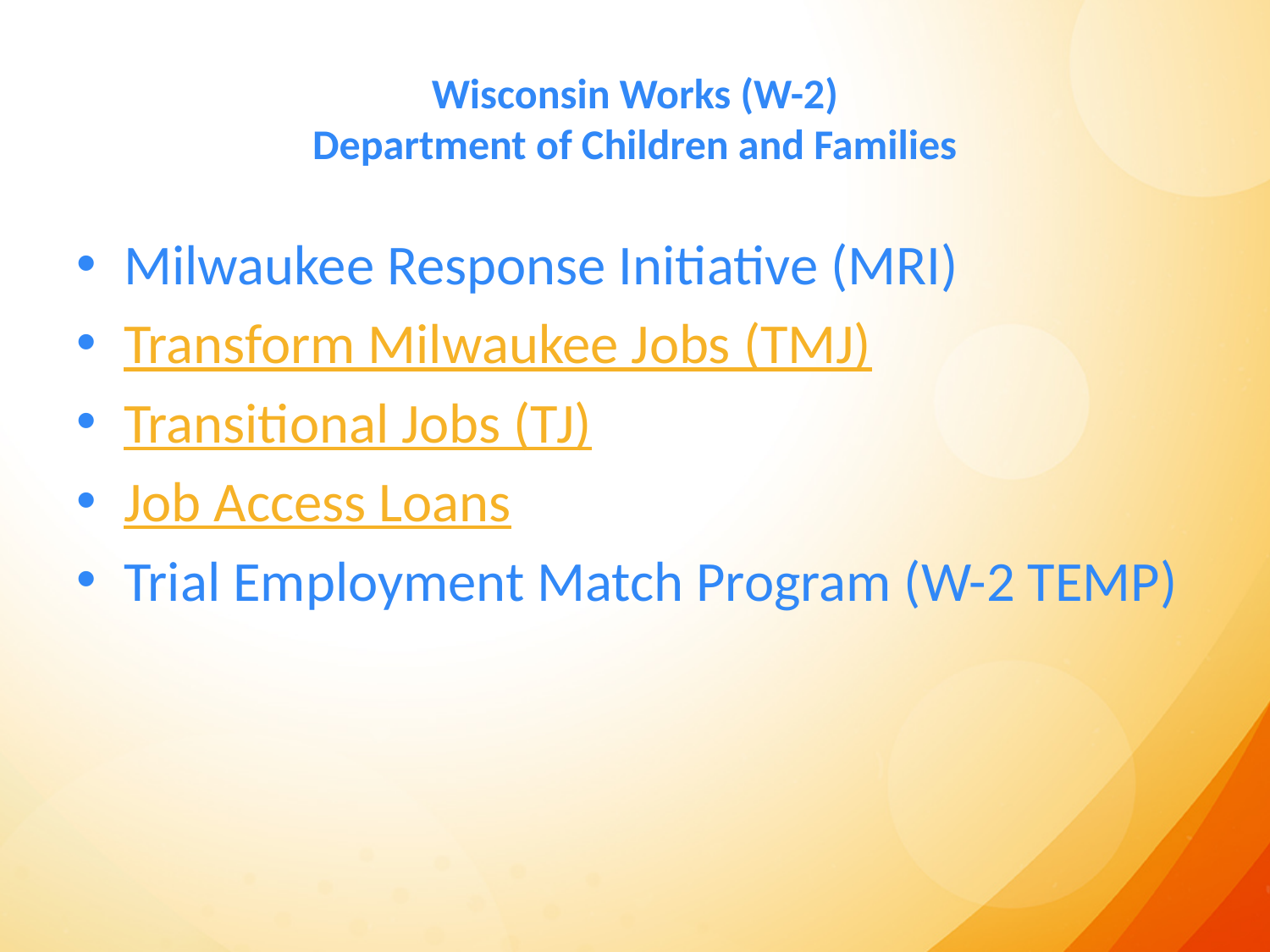

# Wisconsin Works (W-2) Department of Children and Families
Milwaukee Response Initiative (MRI)
Transform Milwaukee Jobs (TMJ)
Transitional Jobs (TJ)
Job Access Loans
Trial Employment Match Program (W-2 TEMP)